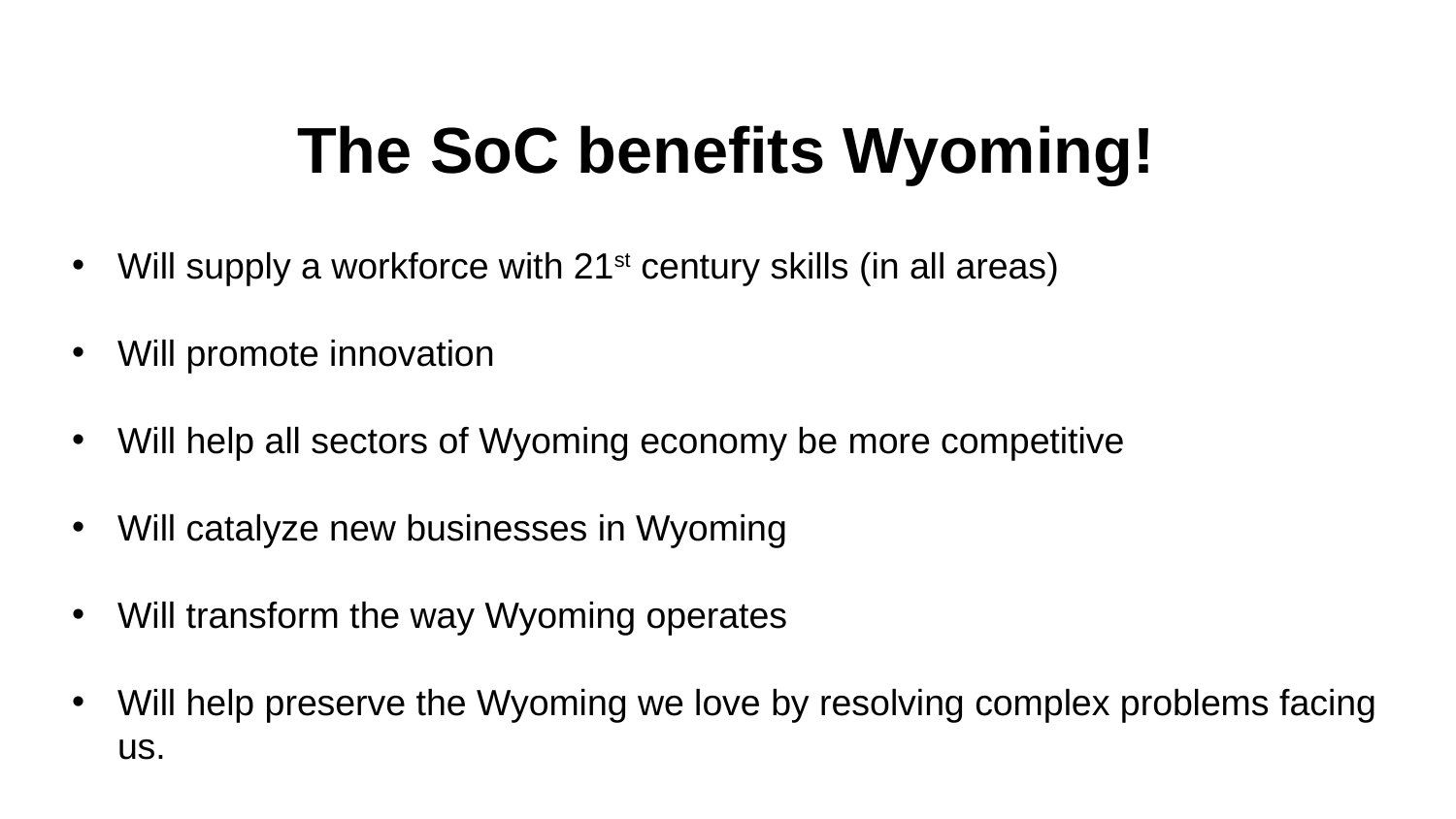

# The SoC benefits Wyoming!

Will supply a workforce with 21st century skills (in all areas)

Will promote innovation

Will help all sectors of Wyoming economy be more competitive

Will catalyze new businesses in Wyoming

Will transform the way Wyoming operates

Will help preserve the Wyoming we love by resolving complex problems facing us.